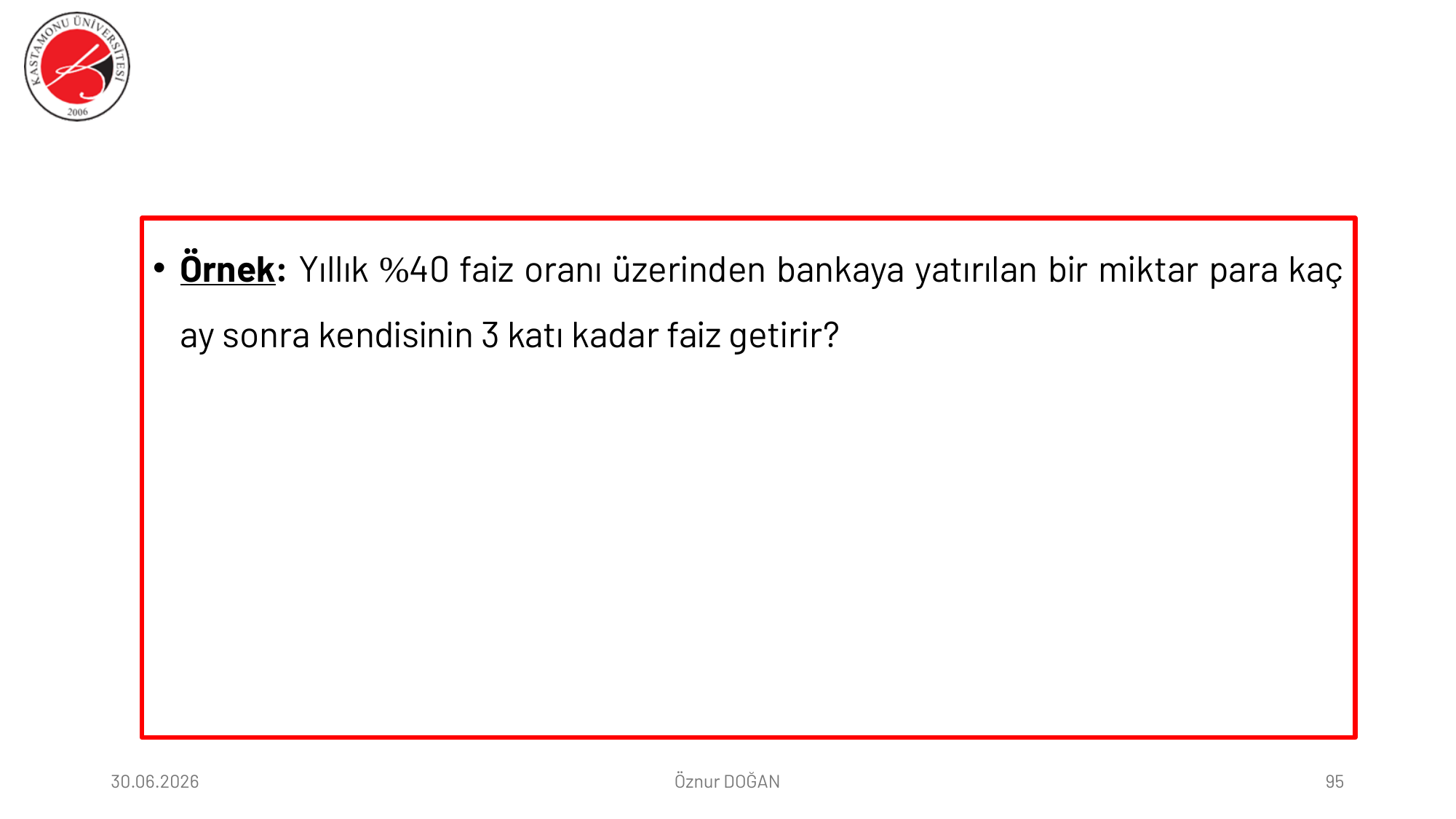

Örnek: Yıllık %40 faiz oranı üzerinden bankaya yatırılan bir miktar para kaç ay sonra kendisinin 3 katı kadar faiz getirir?
30.06.2026
Öznur DOĞAN
95